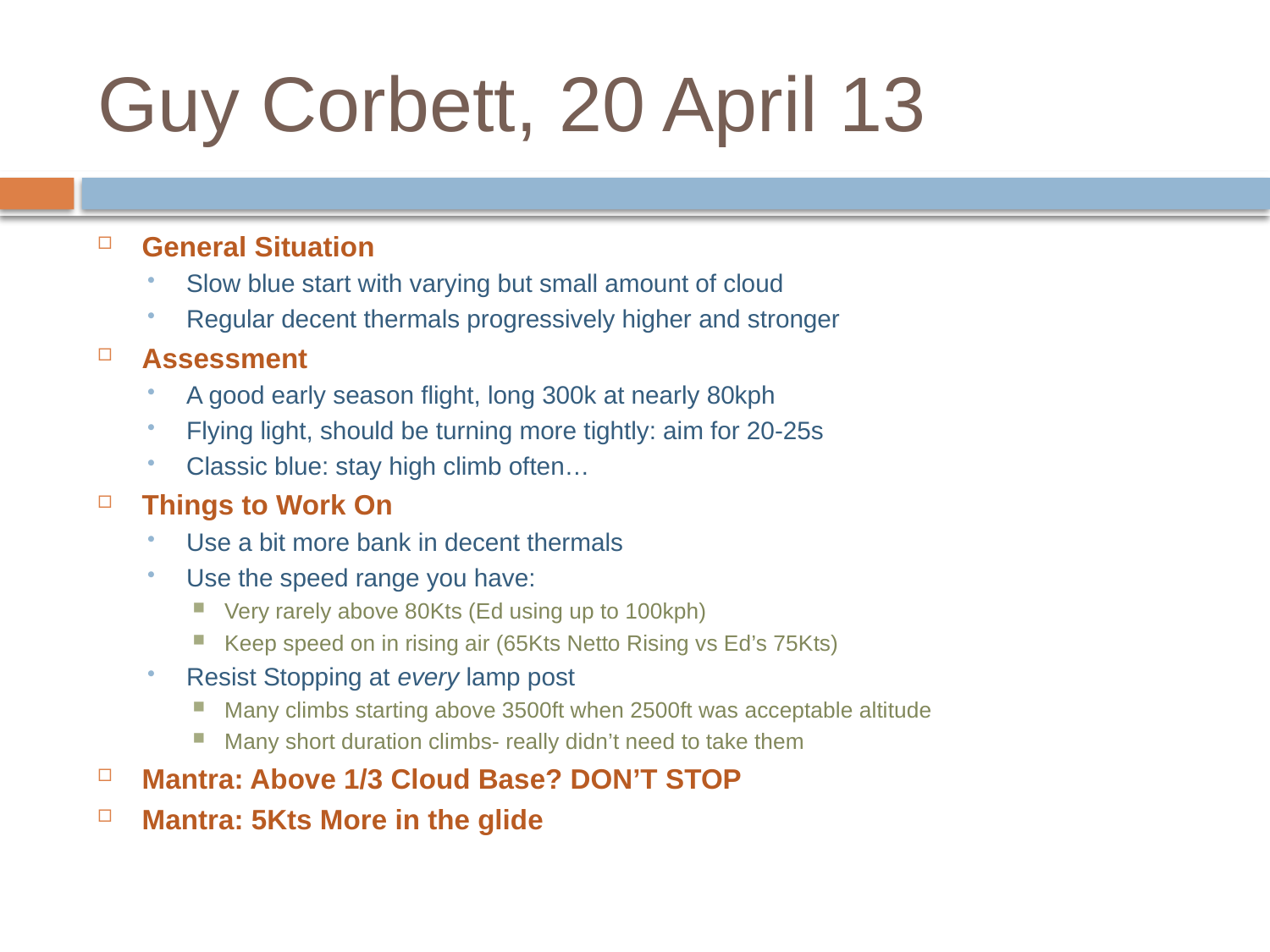

# Guy Corbett, 20 April 13
General Situation
Slow blue start with varying but small amount of cloud
Regular decent thermals progressively higher and stronger
Assessment
A good early season flight, long 300k at nearly 80kph
Flying light, should be turning more tightly: aim for 20-25s
Classic blue: stay high climb often…
Things to Work On
Use a bit more bank in decent thermals
Use the speed range you have:
Very rarely above 80Kts (Ed using up to 100kph)
Keep speed on in rising air (65Kts Netto Rising vs Ed’s 75Kts)
Resist Stopping at every lamp post
Many climbs starting above 3500ft when 2500ft was acceptable altitude
Many short duration climbs- really didn’t need to take them
Mantra: Above 1/3 Cloud Base? DON’T STOP
Mantra: 5Kts More in the glide